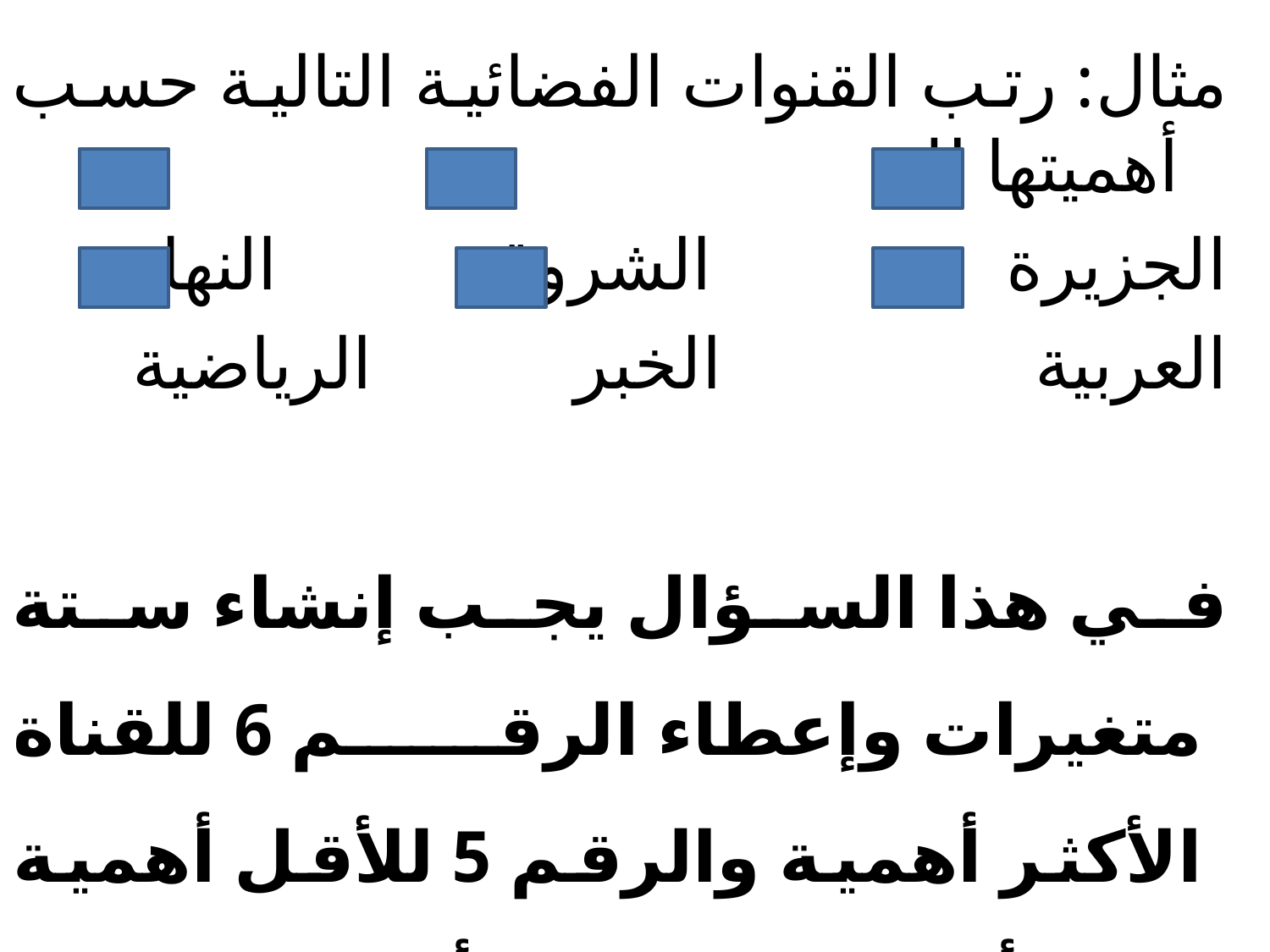

مثال: رتب القنوات الفضائية التالية حسب أهميتها لك.
الجزيرة                الشروق           النهار
العربية                 الخبر           الرياضية

في هذا السؤال يجب إنشاء ستة متغيرات وإعطاء الرقم 6 للقناة الأكثر أهمية والرقم 5 للأقل أهمية إلى أن نصل إلى أقل القنوات أهمية وإعطائها الرقم 1.